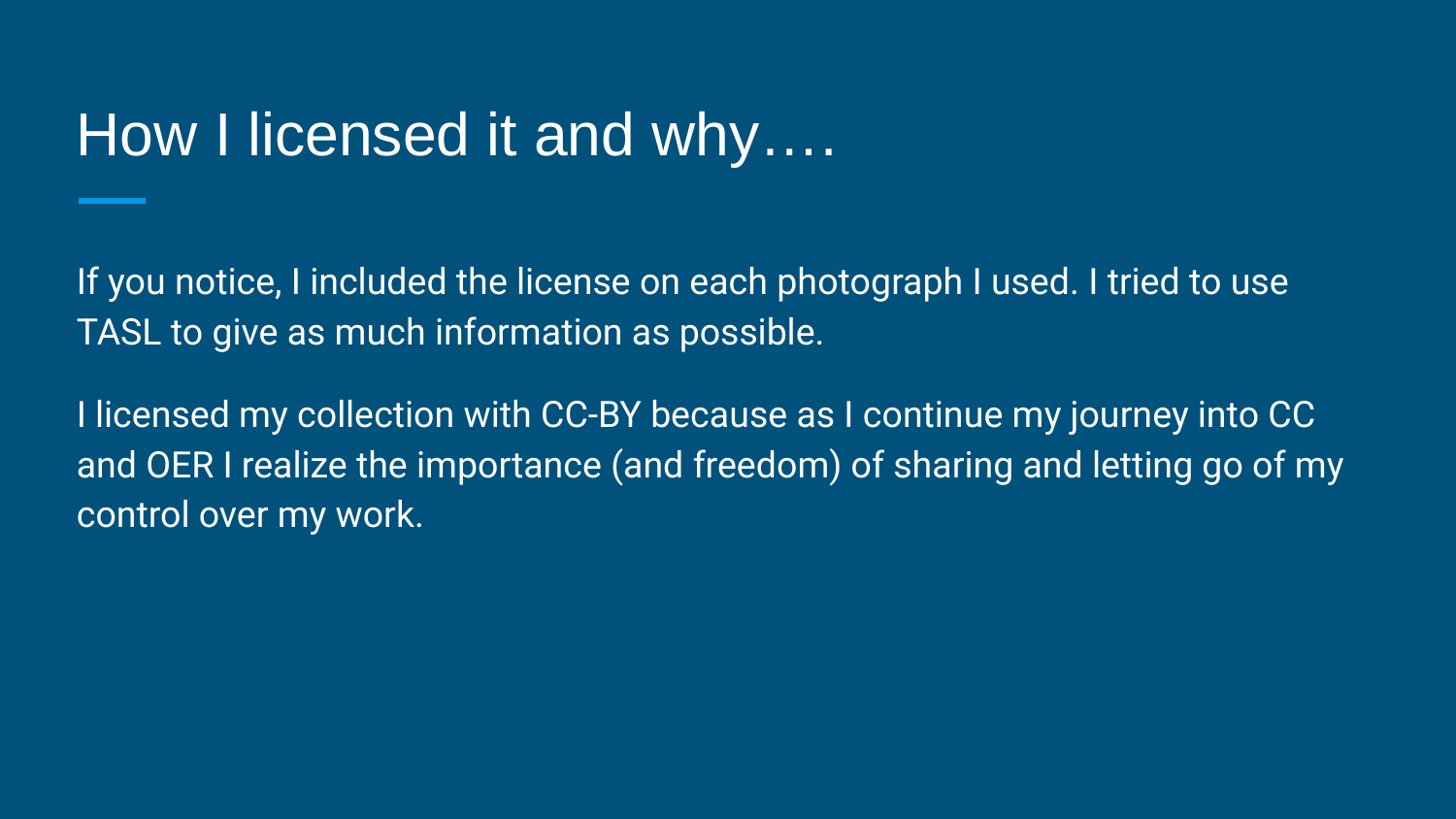

# How I licensed it and why….
If you notice, I included the license on each photograph I used. I tried to use TASL to give as much information as possible.
I licensed my collection with CC-BY because as I continue my journey into CC and OER I realize the importance (and freedom) of sharing and letting go of my control over my work.